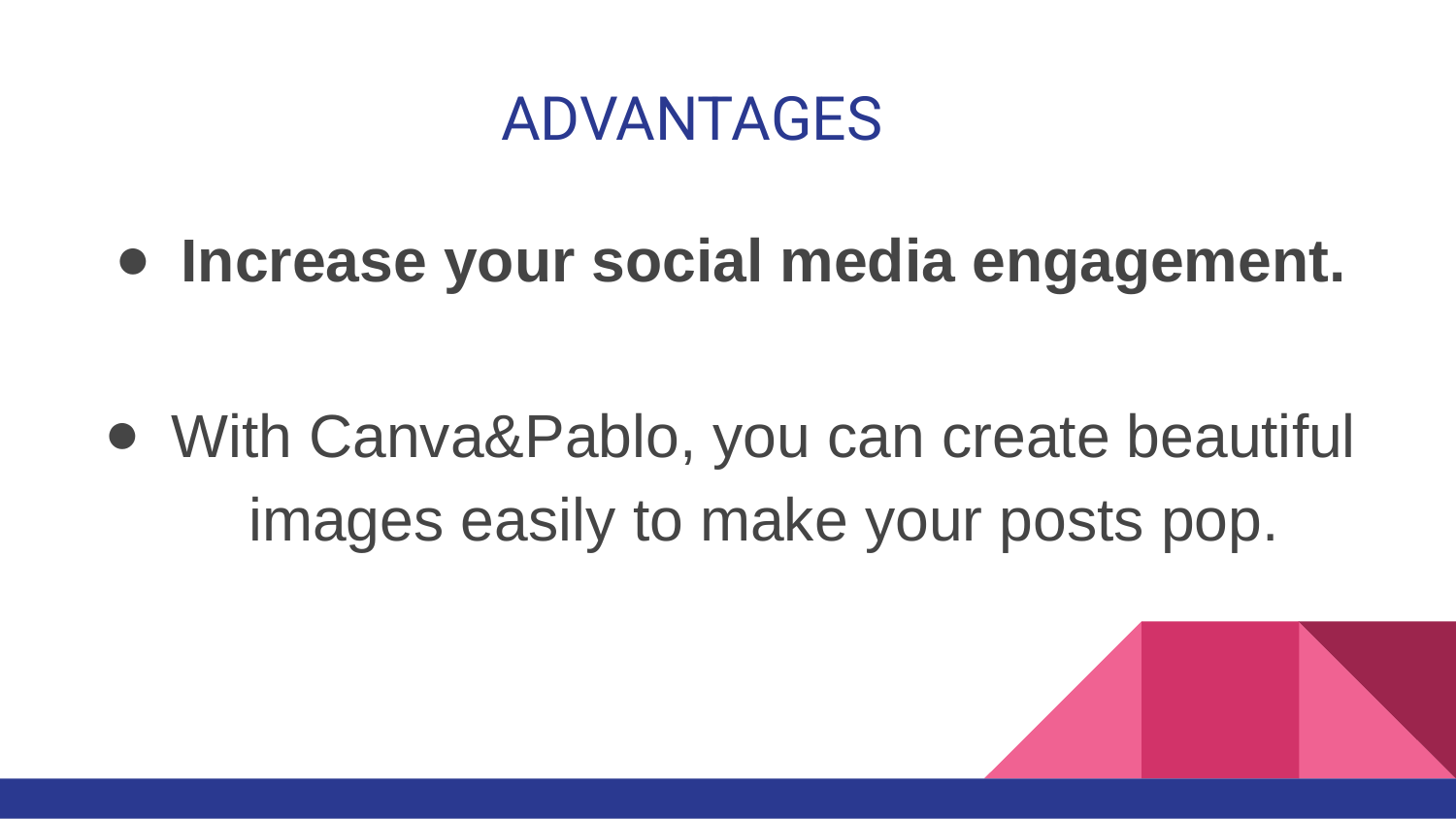

# ADVANTAGES
Increase your social media engagement.

With Canva&Pablo, you can create beautiful images easily to make your posts pop.